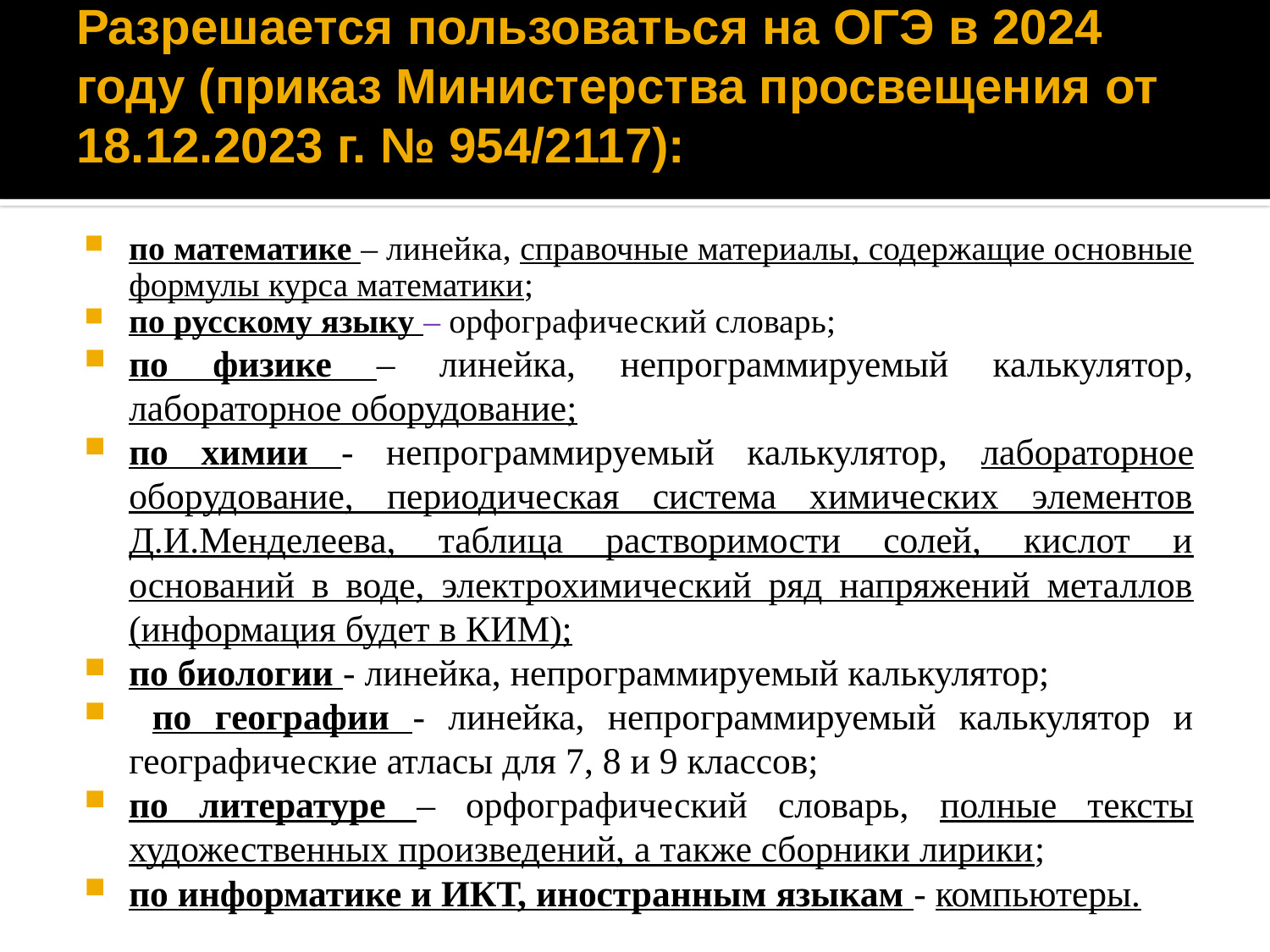

# Разрешается пользоваться на ОГЭ в 2024 году (приказ Министерства просвещения от 18.12.2023 г. № 954/2117):

по математике – линейка, справочные материалы, содержащие основные формулы курса математики;
по русскому языку – орфографический словарь;
по физике – линейка, непрограммируемый калькулятор, лабораторное оборудование;
по химии - непрограммируемый калькулятор, лабораторное оборудование, периодическая система химических элементов Д.И.Менделеева, таблица растворимости солей, кислот и оснований в воде, электрохимический ряд напряжений металлов (информация будет в КИМ);
по биологии - линейка, непрограммируемый калькулятор;
 по географии - линейка, непрограммируемый калькулятор и географические атласы для 7, 8 и 9 классов;
по литературе – орфографический словарь, полные тексты художественных произведений, а также сборники лирики;
по информатике и ИКТ, иностранным языкам - компьютеры.